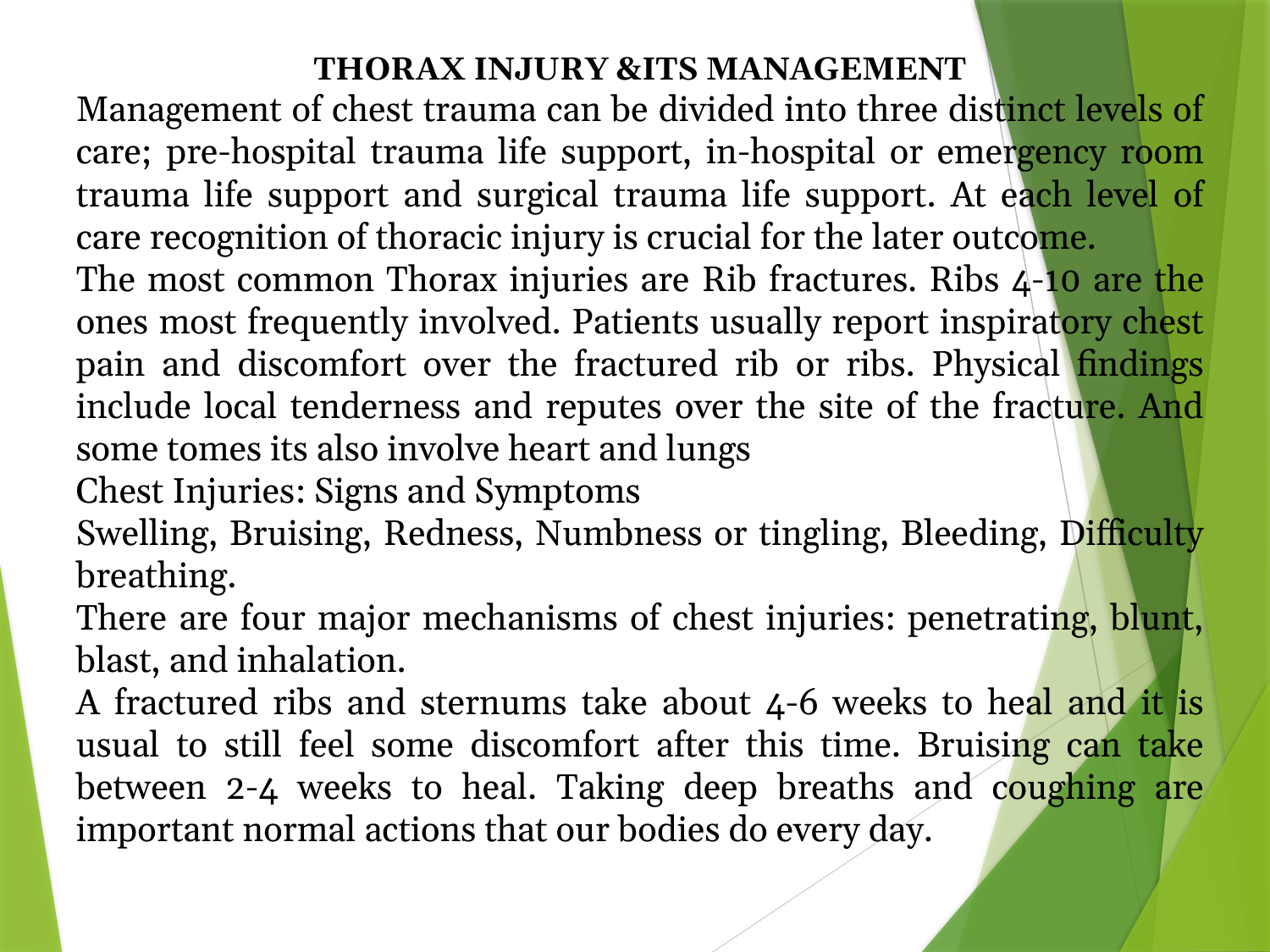

THORAX INJURY &ITS MANAGEMENT
Management of chest trauma can be divided into three distinct levels of care; pre-hospital trauma life support, in-hospital or emergency room trauma life support and surgical trauma life support. At each level of care recognition of thoracic injury is crucial for the later outcome.
The most common Thorax injuries are Rib fractures. Ribs 4-10 are the ones most frequently involved. Patients usually report inspiratory chest pain and discomfort over the fractured rib or ribs. Physical findings include local tenderness and reputes over the site of the fracture. And some tomes its also involve heart and lungs
Chest Injuries: Signs and Symptoms
Swelling, Bruising, Redness, Numbness or tingling, Bleeding, Difficulty breathing.
There are four major mechanisms of chest injuries: penetrating, blunt, blast, and inhalation.
A fractured ribs and sternums take about 4-6 weeks to heal and it is usual to still feel some discomfort after this time. Bruising can take between 2-4 weeks to heal. Taking deep breaths and coughing are important normal actions that our bodies do every day.